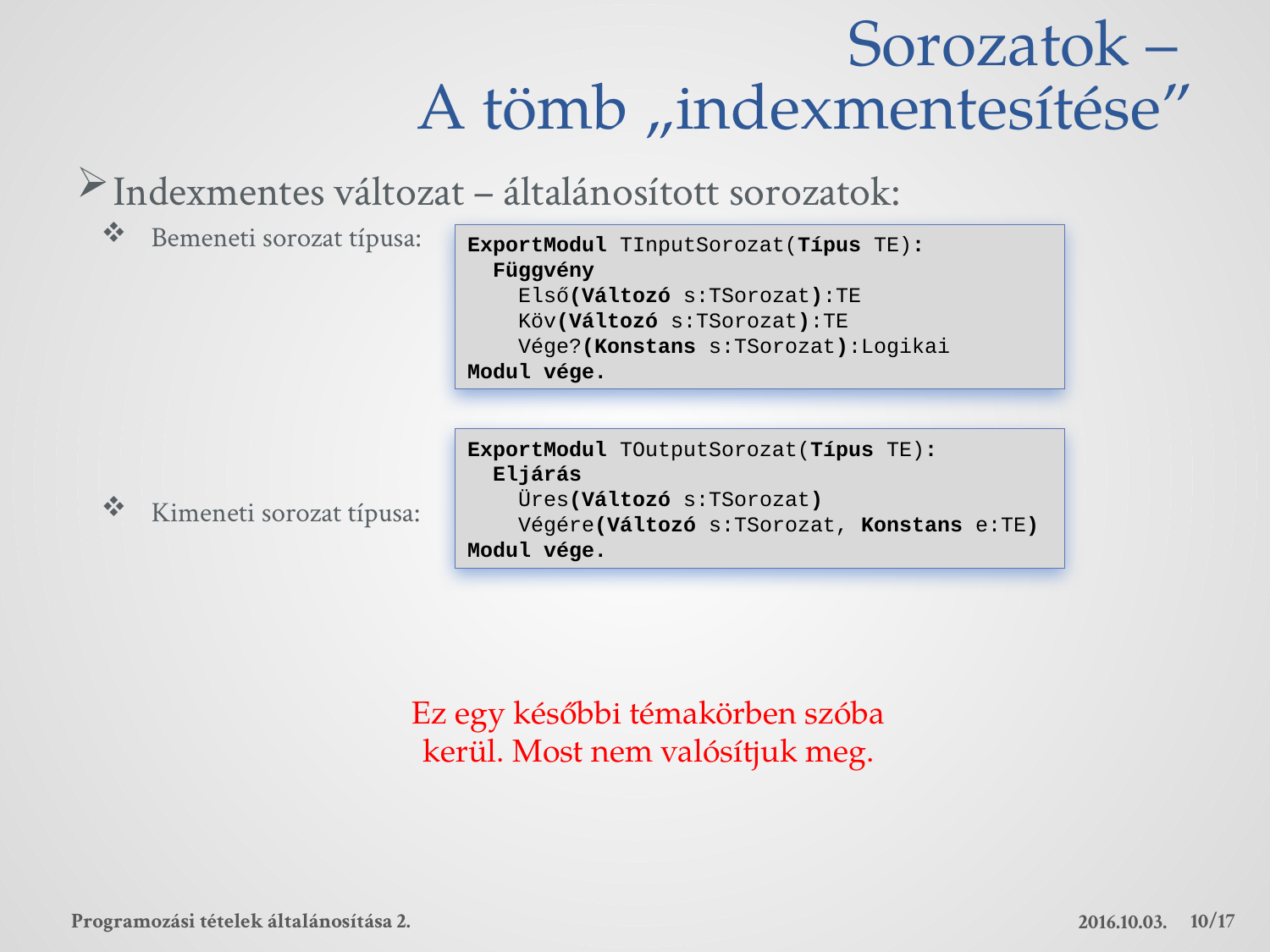

# Sorozatok – A tömb „indexmentesítése”
Indexmentes változat – általánosított sorozatok:
Bemeneti sorozat típusa:

Kimeneti sorozat típusa:

ExportModul TInputSorozat(Típus TE):
  Függvény
    Első(Változó s:TSorozat):TE
    Köv(Változó s:TSorozat):TE
    Vége?(Konstans s:TSorozat):Logikai
Modul vége.
ExportModul TOutputSorozat(Típus TE):
  Eljárás
    Üres(Változó s:TSorozat)
    Végére(Változó s:TSorozat, Konstans e:TE)
Modul vége.
Ez egy későbbi témakörben szóba kerül. Most nem valósítjuk meg.
Programozási tételek általánosítása 2.
2016.10.03.
10/17